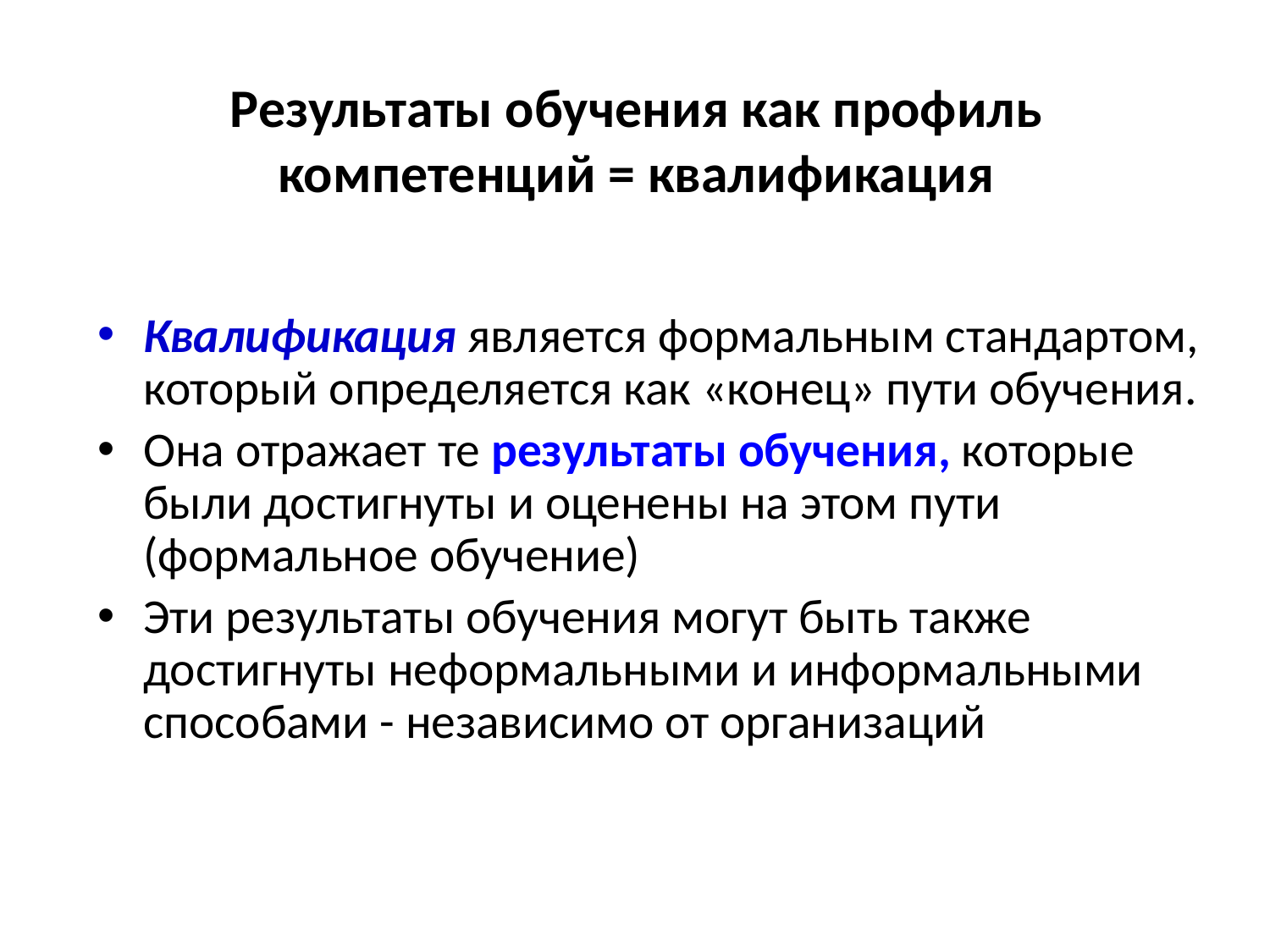

# Результаты обучения как профиль компетенций = квалификация

Квалификация является формальным стандартом, который определяется как «конец» пути обучения.
Она отражает те результаты обучения, которые были достигнуты и оценены на этом пути (формальное обучение)
Эти результаты обучения могут быть также достигнуты неформальными и информальными способами - независимо от организаций